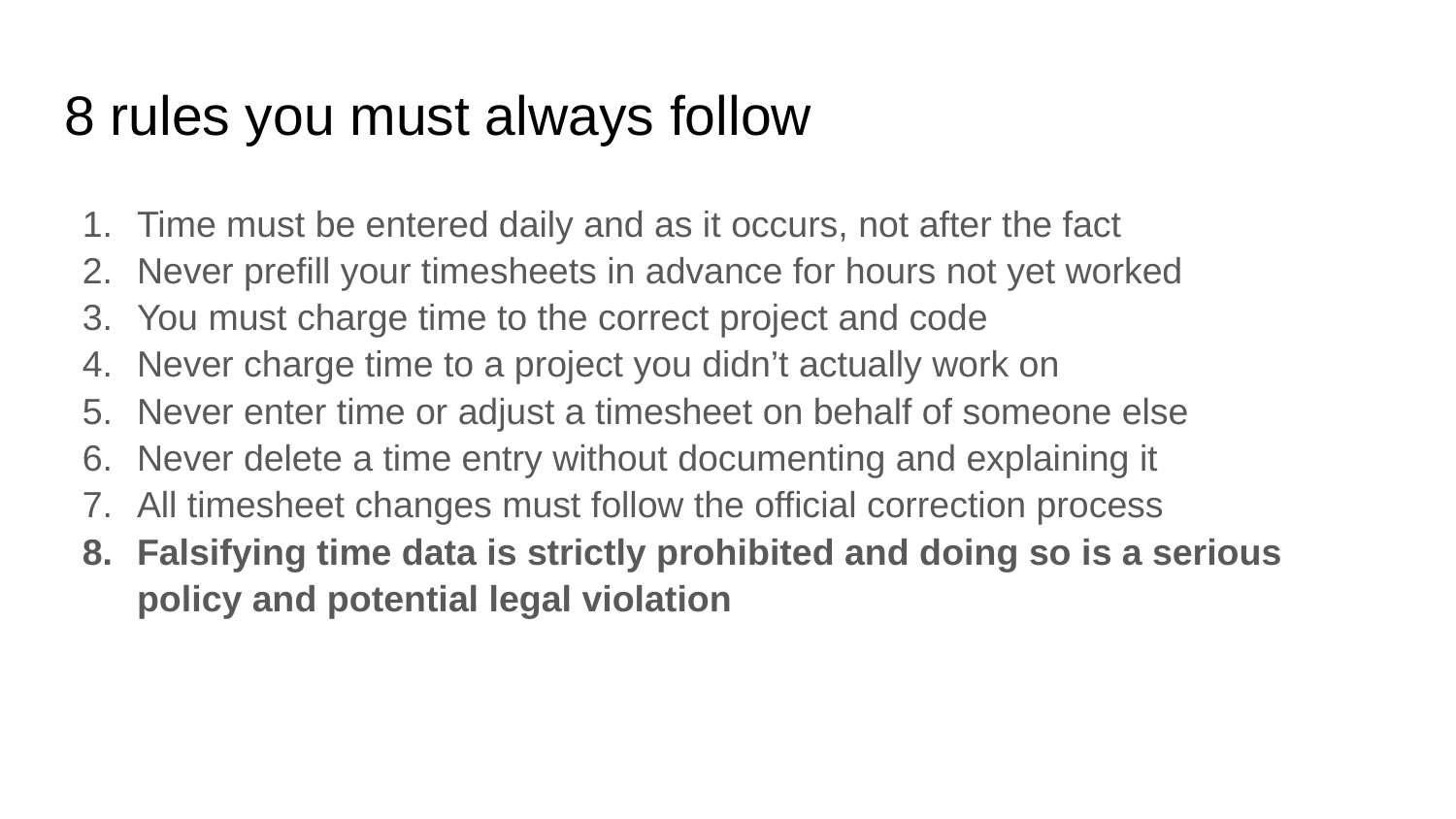

# 8 rules you must always follow
Time must be entered daily and as it occurs, not after the fact
Never prefill your timesheets in advance for hours not yet worked
You must charge time to the correct project and code
Never charge time to a project you didn’t actually work on
Never enter time or adjust a timesheet on behalf of someone else
Never delete a time entry without documenting and explaining it
All timesheet changes must follow the official correction process
Falsifying time data is strictly prohibited and doing so is a serious policy and potential legal violation